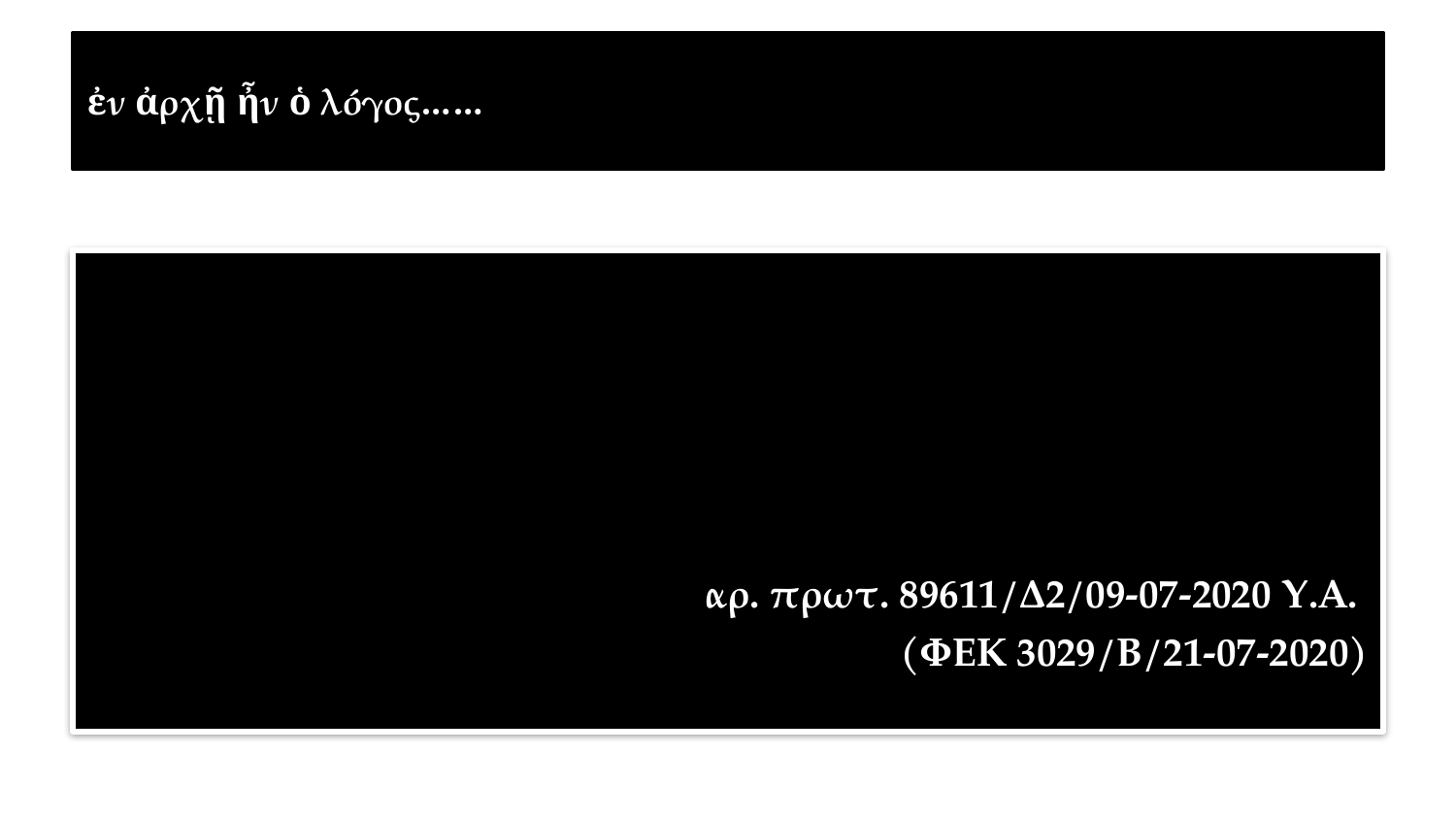

# ἐν ἀρχῇ ἦν ὁ λόγος……

   αρ. πρωτ. 89611/Δ2/09-07-2020 Υ.Α.
(ΦΕΚ 3029/Β/21-07-2020)